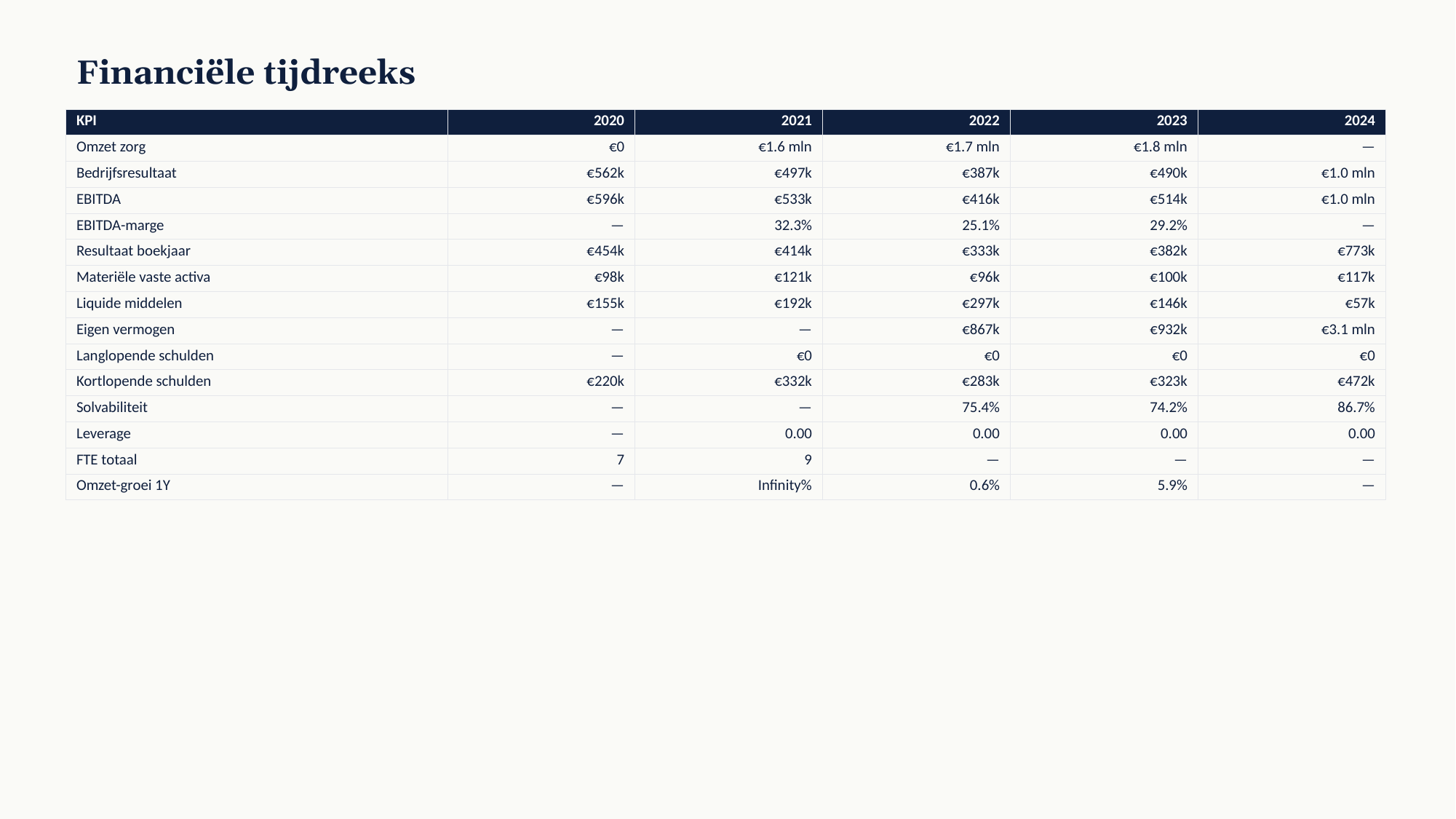

Financiële tijdreeks
| KPI | 2020 | 2021 | 2022 | 2023 | 2024 |
| --- | --- | --- | --- | --- | --- |
| Omzet zorg | €0 | €1.6 mln | €1.7 mln | €1.8 mln | — |
| Bedrijfsresultaat | €562k | €497k | €387k | €490k | €1.0 mln |
| EBITDA | €596k | €533k | €416k | €514k | €1.0 mln |
| EBITDA-marge | — | 32.3% | 25.1% | 29.2% | — |
| Resultaat boekjaar | €454k | €414k | €333k | €382k | €773k |
| Materiële vaste activa | €98k | €121k | €96k | €100k | €117k |
| Liquide middelen | €155k | €192k | €297k | €146k | €57k |
| Eigen vermogen | — | — | €867k | €932k | €3.1 mln |
| Langlopende schulden | — | €0 | €0 | €0 | €0 |
| Kortlopende schulden | €220k | €332k | €283k | €323k | €472k |
| Solvabiliteit | — | — | 75.4% | 74.2% | 86.7% |
| Leverage | — | 0.00 | 0.00 | 0.00 | 0.00 |
| FTE totaal | 7 | 9 | — | — | — |
| Omzet-groei 1Y | — | Infinity% | 0.6% | 5.9% | — |